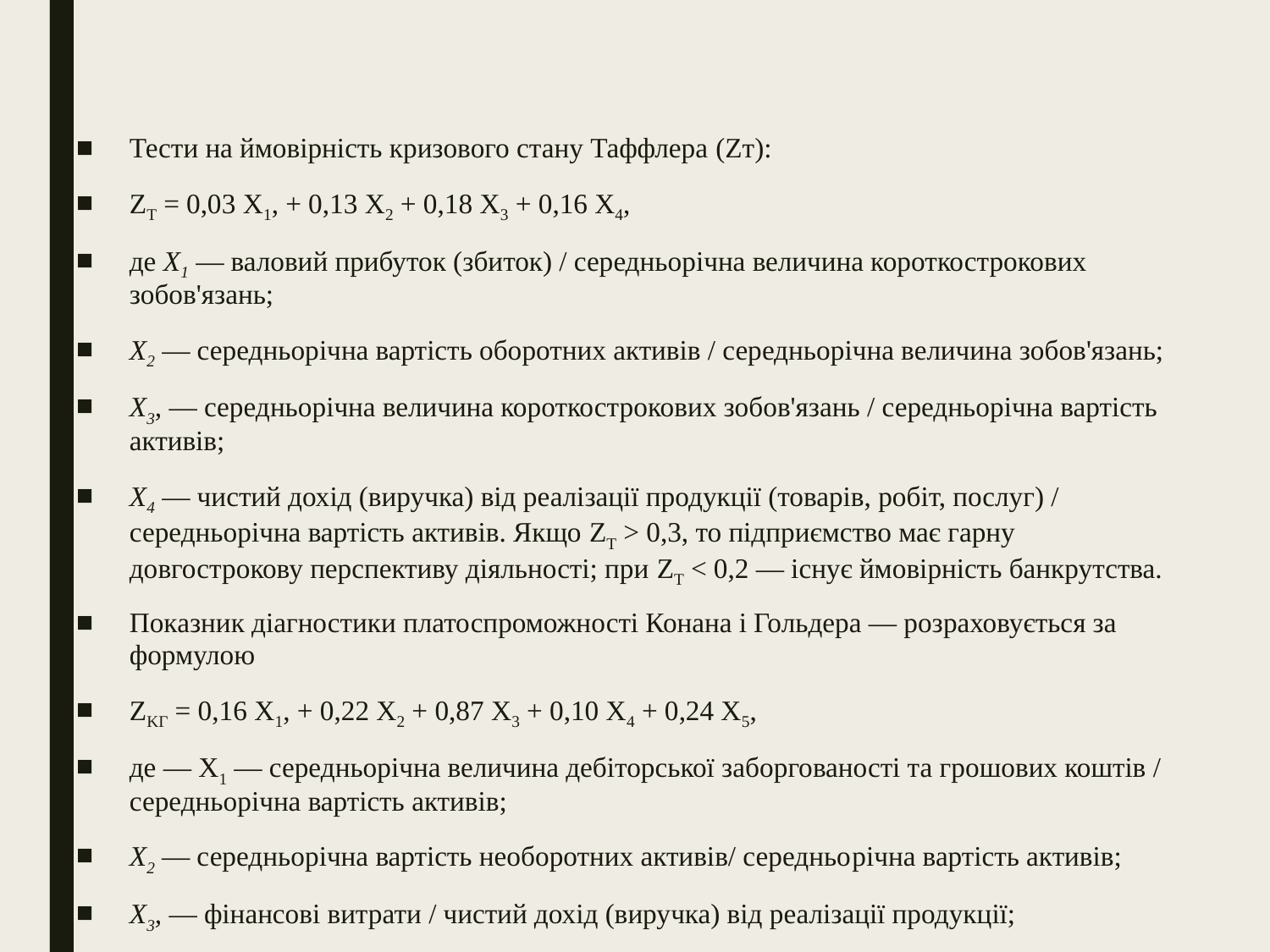

Тести на ймовірність кризового стану Таффлера (Zт):
ZT = 0,03 Х1, + 0,13 Х2 + 0,18 Х3 + 0,16 Х4,
де Х1 — валовий прибуток (збиток) / середньорічна величина короткострокових зобов'язань;
Х2 — середньорічна вартість оборотних активів / середньорічна величина зобов'язань;
Х3, — середньорічна величина короткострокових зобов'язань / середньорічна вартість активів;
Х4 — чистий дохід (виручка) від реалізації продукції (товарів, робіт, послуг) / середньорічна вартість активів. Якщо ZT > 0,3, то підприємство має гарну довгострокову перспективу діяльності; при ZT < 0,2 — існує ймовірність банкрутства.
Показник діагностики платоспроможності Конана і Гольдера — розраховується за формулою
ZKГ = 0,16 Х1, + 0,22 Х2 + 0,87 Х3 + 0,10 Х4 + 0,24 Х5,
де — Х1 — середньорічна величина дебіторської заборгованості та грошових коштів / середньорічна вартість активів;
Х2 — середньорічна вартість необоротних активів/ середньо­річна вартість активів;
Х3, — фінансові витрати / чистий дохід (виручка) від реалізації продукції;
Х4, — витрати на оплату праці та відрахування на соціальні за­ходи / доход (виручка) від реалізації продукції (товарів, робіт, послуг);
Х5 - валовий прибуток (збиток) / середньорічна величина зо­бов'язань.